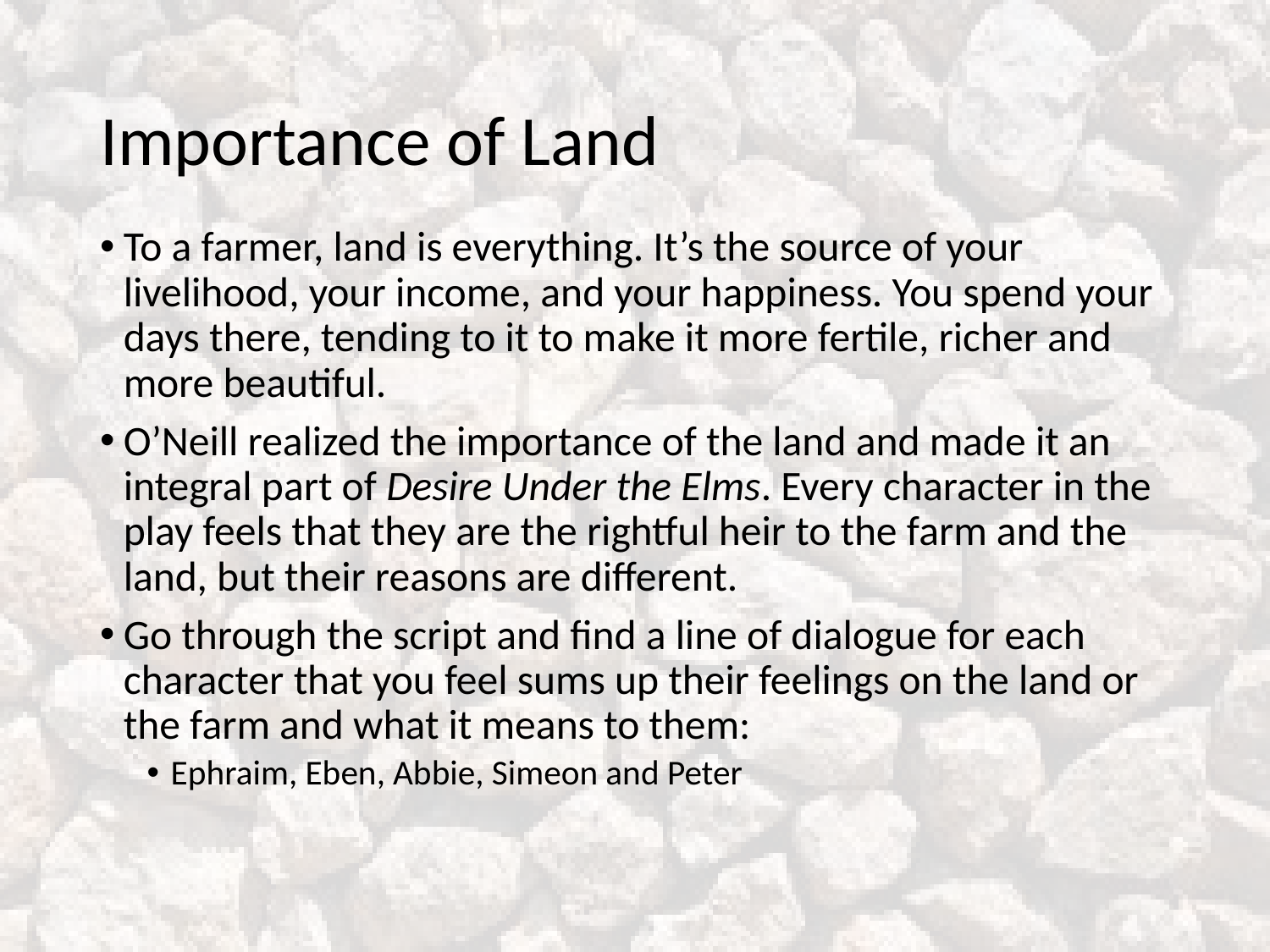

# Importance of Land
To a farmer, land is everything. It’s the source of your livelihood, your income, and your happiness. You spend your days there, tending to it to make it more fertile, richer and more beautiful.
O’Neill realized the importance of the land and made it an integral part of Desire Under the Elms. Every character in the play feels that they are the rightful heir to the farm and the land, but their reasons are different.
Go through the script and ﬁnd a line of dialogue for each character that you feel sums up their feelings on the land or the farm and what it means to them:
Ephraim, Eben, Abbie, Simeon and Peter